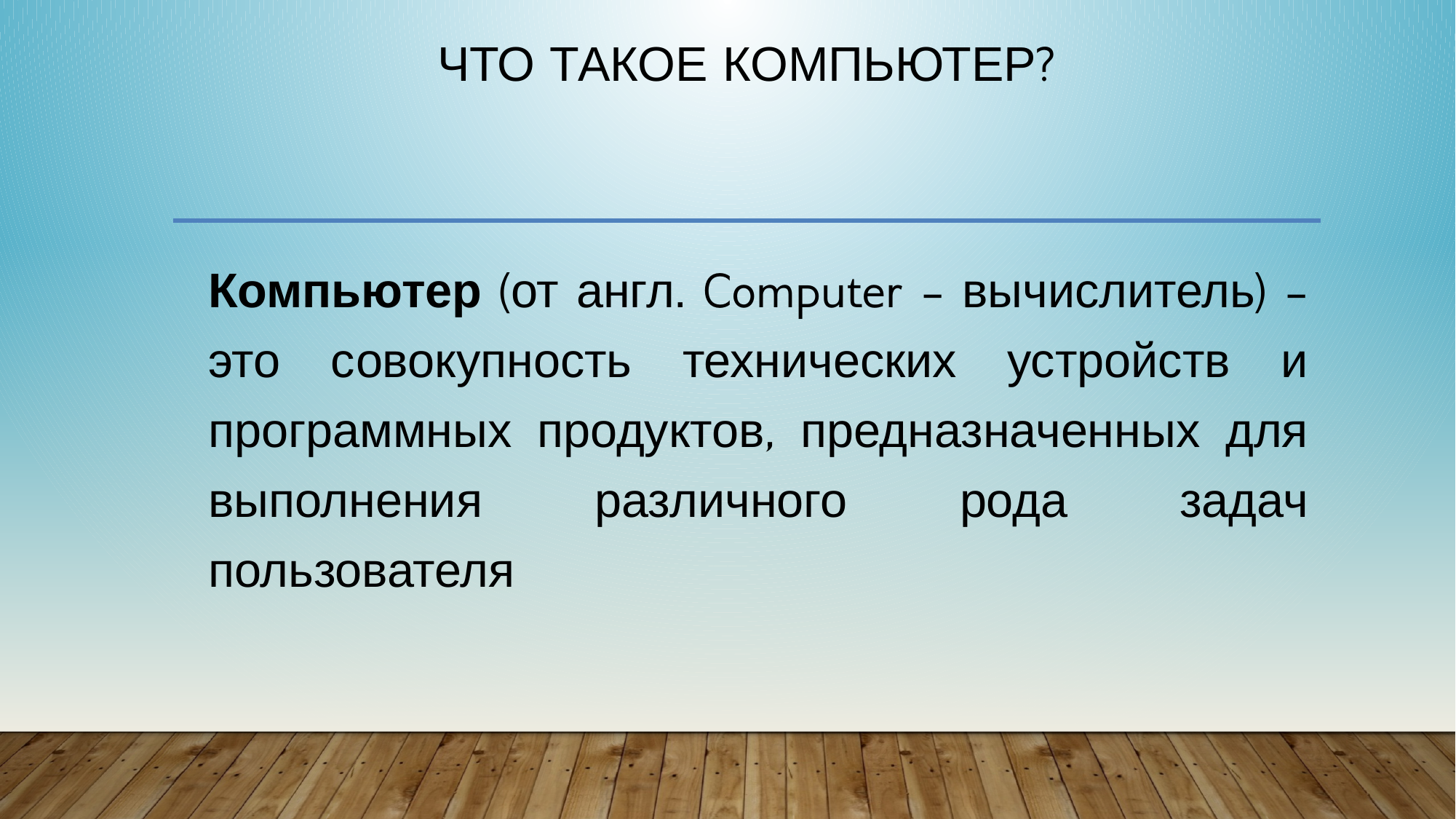

# Что такое компьютер?
		Компьютер (от англ. Computer – вычислитель) – это совокупность технических устройств и программных продуктов, предназначенных для выполнения различного рода задач пользователя